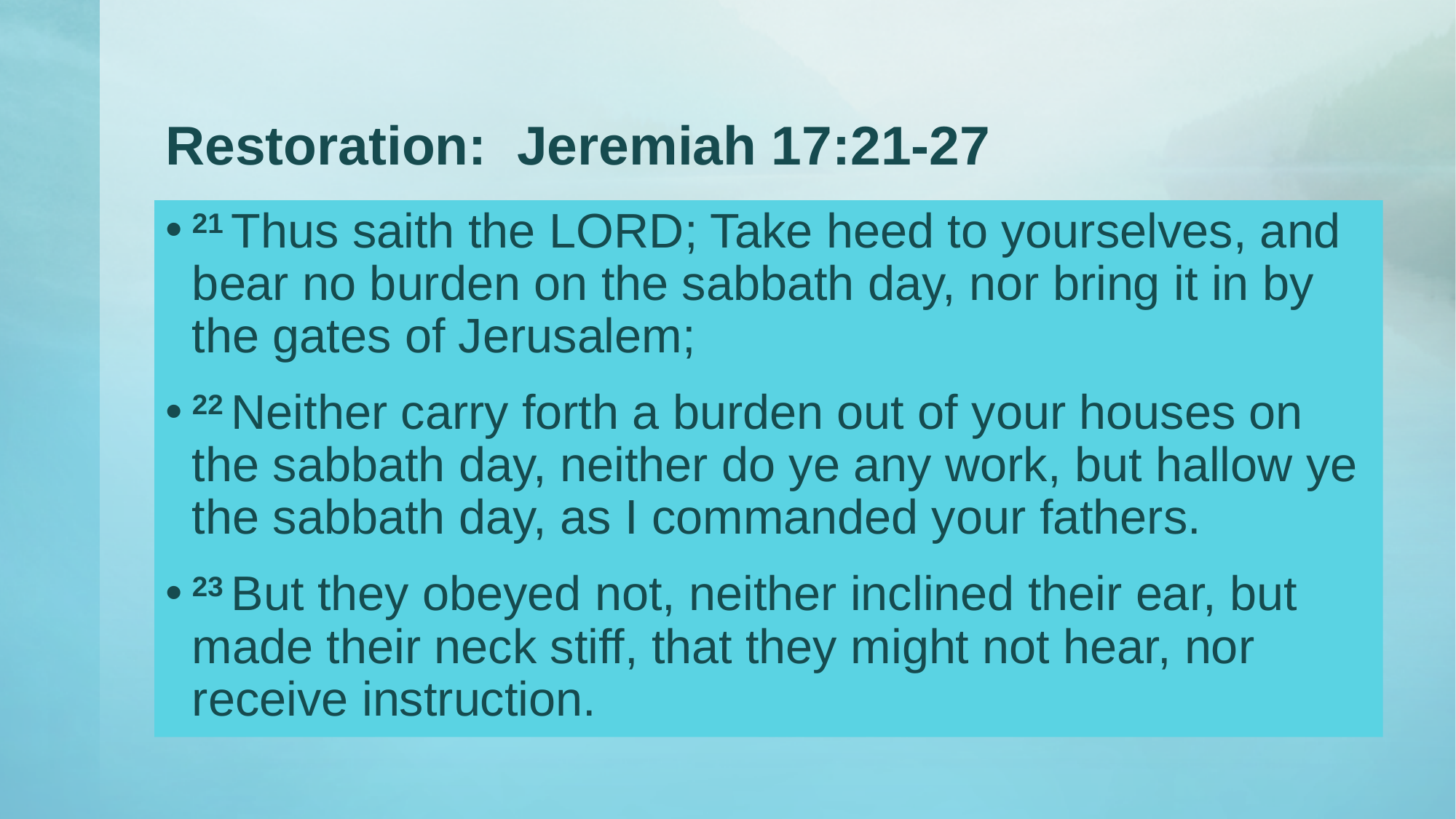

# Restoration:  Jeremiah 17:21-27
21 Thus saith the Lord; Take heed to yourselves, and bear no burden on the sabbath day, nor bring it in by the gates of Jerusalem;
22 Neither carry forth a burden out of your houses on the sabbath day, neither do ye any work, but hallow ye the sabbath day, as I commanded your fathers.
23 But they obeyed not, neither inclined their ear, but made their neck stiff, that they might not hear, nor receive instruction.